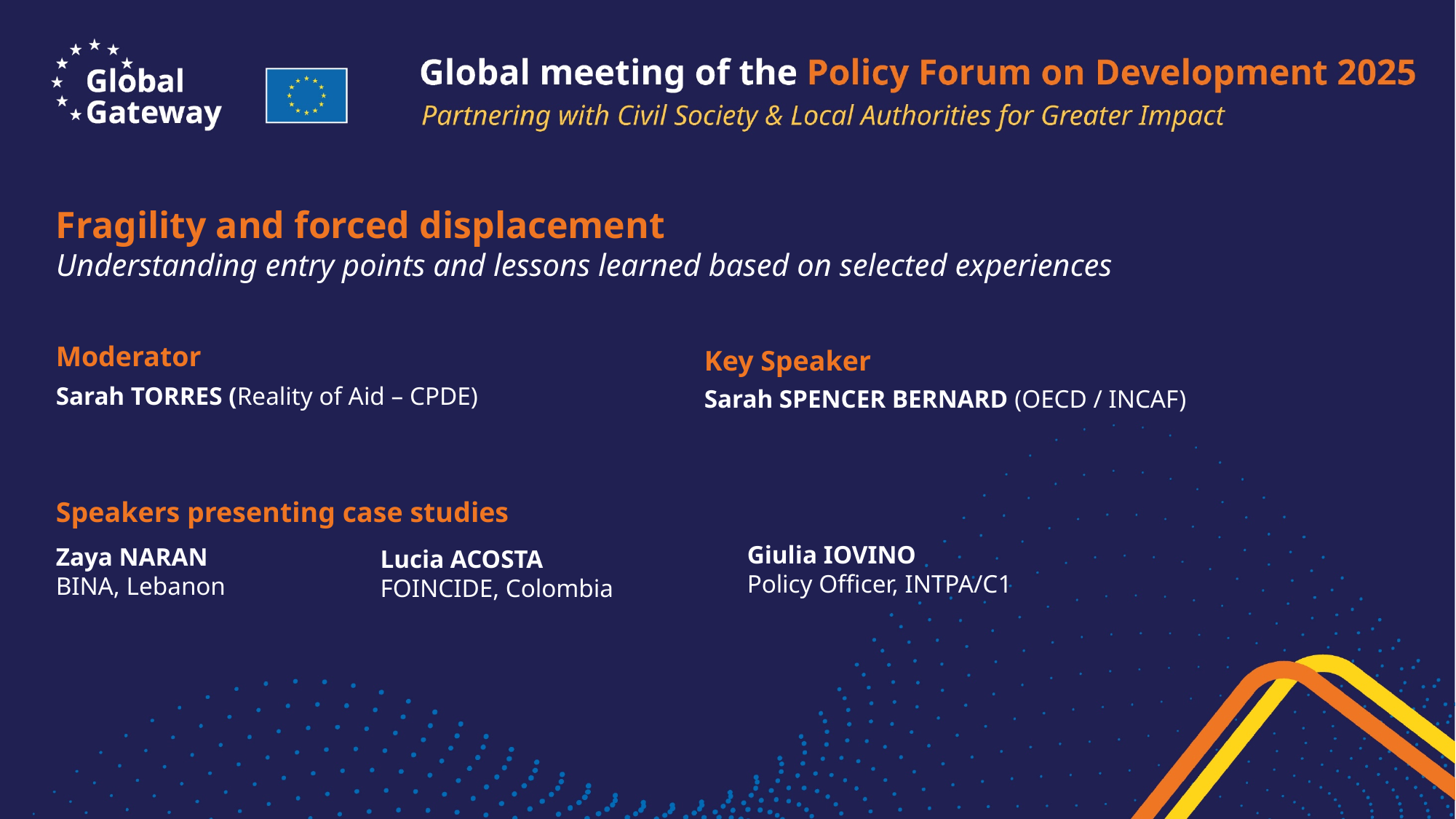

Fragility and forced displacement
Understanding entry points and lessons learned based on selected experiences
Moderator
Key Speaker
Sarah TORRES (Reality of Aid – CPDE)
Sarah SPENCER BERNARD (OECD / INCAF)
Speakers presenting case studies
Giulia IOVINO
Policy Officer, INTPA/C1
Zaya NARAN
BINA, Lebanon
Lucia ACOSTA
FOINCIDE, Colombia